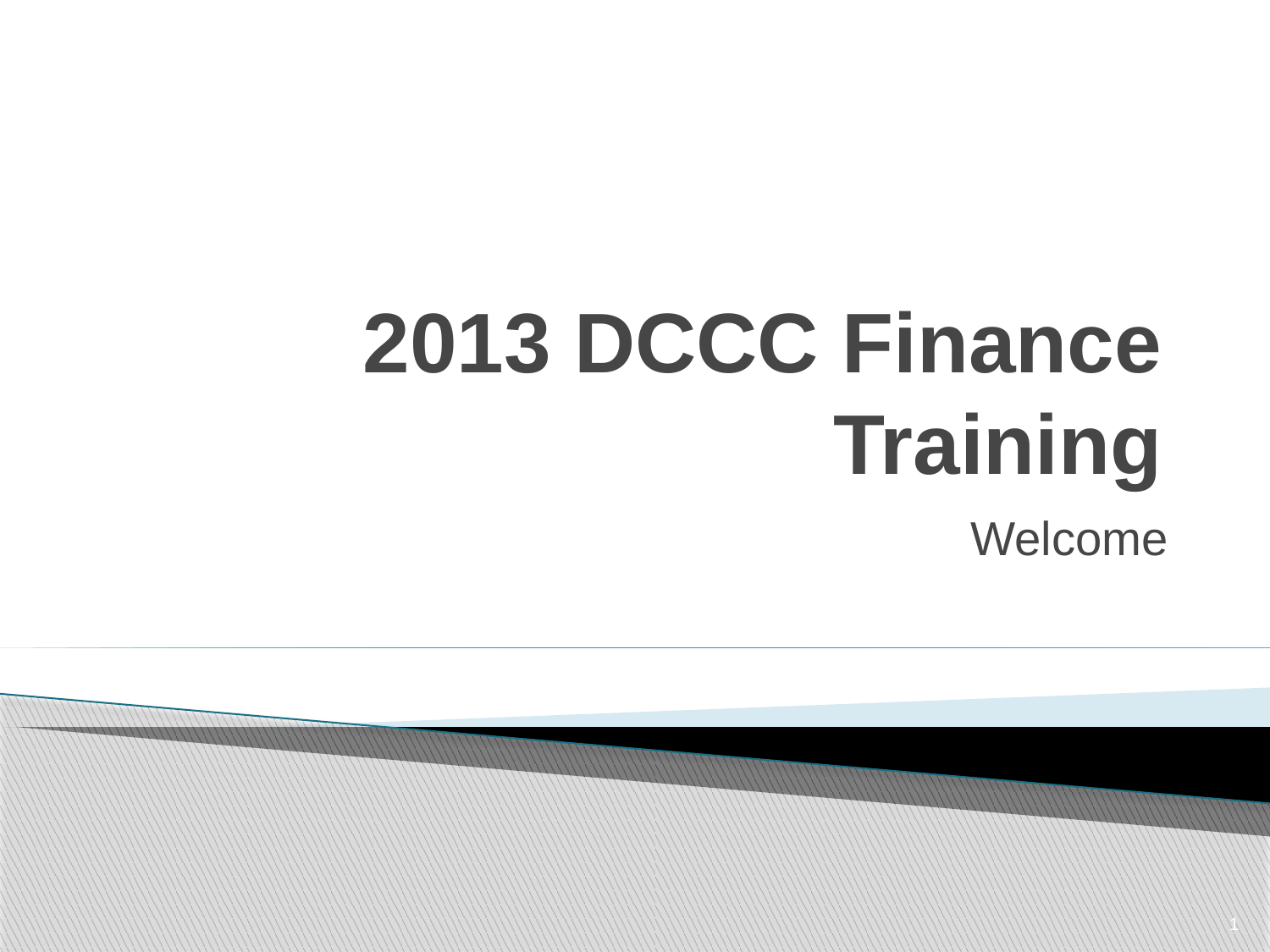

# 2013 DCCC Finance Training
Welcome
1